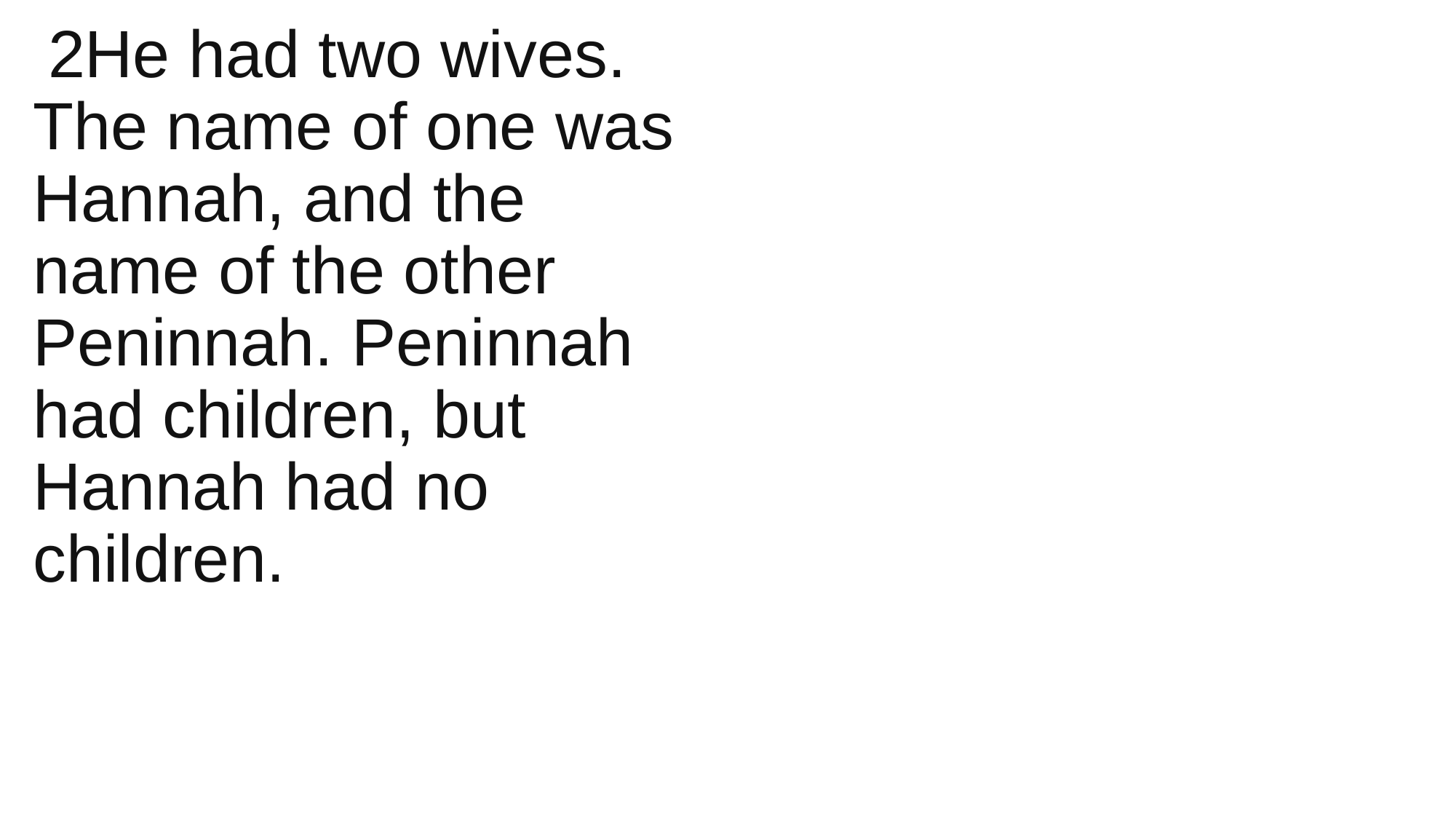

2He had two wives. The name of one was Hannah, and the name of the other Peninnah. Peninnah had children, but Hannah had no children.
1 Samuel